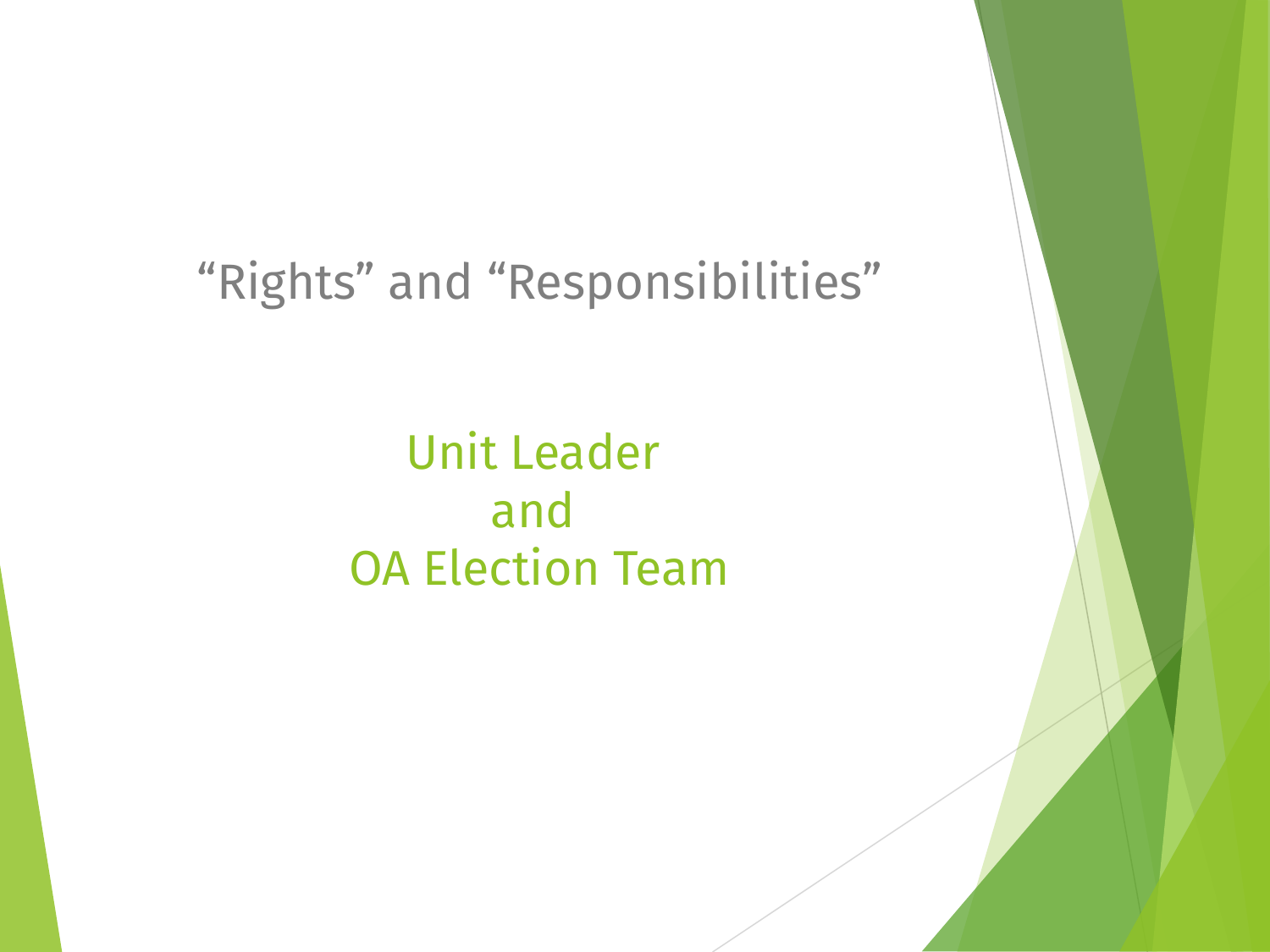

“Rights” and “Responsibilities”
# Unit Leader and OA Election Team